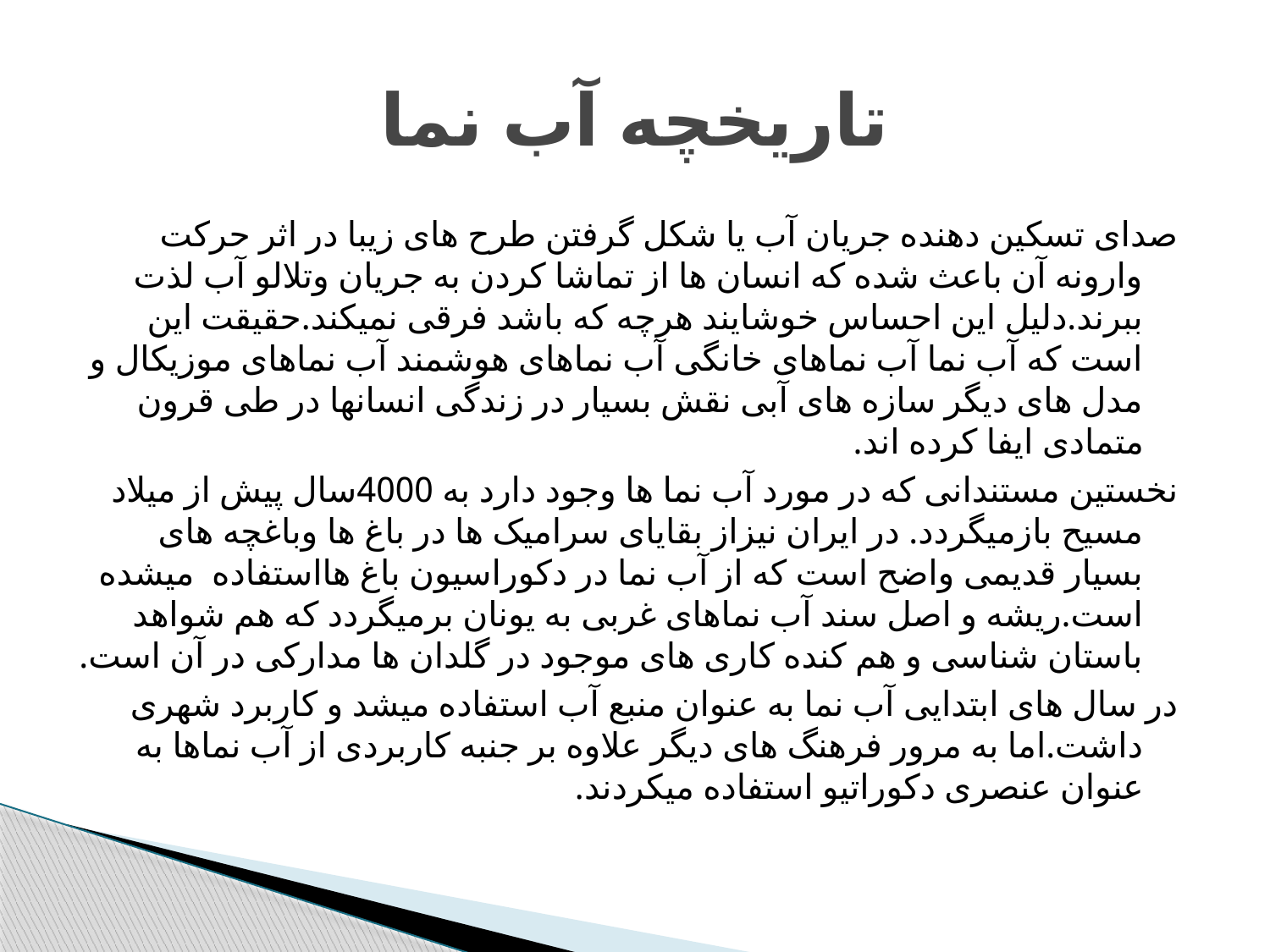

# تاریخچه آب نما
صدای تسکین دهنده جریان آب یا شکل گرفتن طرح های زیبا در اثر حرکت وارونه آن باعث شده که انسان ها از تماشا کردن به جریان وتلالو آب لذت ببرند.دلیل این احساس خوشایند هرچه که باشد فرقی نمیکند.حقیقت این است که آب نما آب نماهای خانگی آب نماهای هوشمند آب نماهای موزیکال و مدل های دیگر سازه های آبی نقش بسیار در زندگی انسانها در طی قرون متمادی ایفا کرده اند.
نخستین مستندانی که در مورد آب نما ها وجود دارد به 4000سال پیش از میلاد مسیح بازمیگردد. در ایران نیزاز بقایای سرامیک ها در باغ ها وباغچه های بسیار قدیمی واضح است که از آب نما در دکوراسیون باغ هااستفاده  میشده است.ریشه و اصل سند آب نماهای غربی به یونان برمیگردد که هم شواهد باستان شناسی و هم کنده کاری های موجود در گلدان ها مدارکی در آن است.
در سال های ابتدایی آب نما به عنوان منبع آب استفاده میشد و کاربرد شهری داشت.اما به مرور فرهنگ های دیگر علاوه بر جنبه کاربردی از آب نماها به عنوان عنصری دکوراتیو استفاده میکردند.